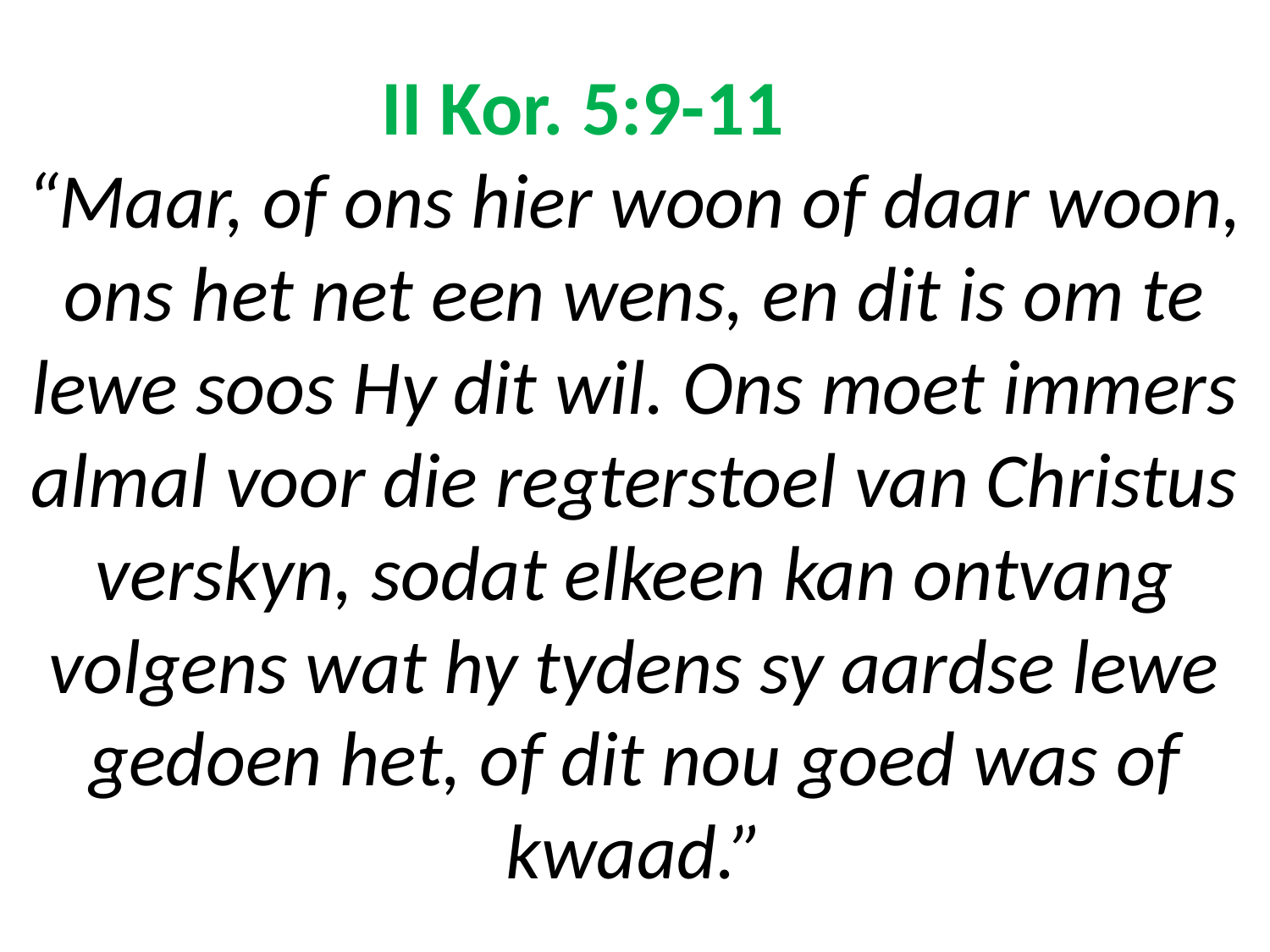

# II Kor. 5:9-11 “Maar, of ons hier woon of daar woon, ons het net een wens, en dit is om te lewe soos Hy dit wil. Ons moet immers almal voor die regterstoel van Christus verskyn, sodat elkeen kan ontvang volgens wat hy tydens sy aardse lewe gedoen het, of dit nou goed was of kwaad.”